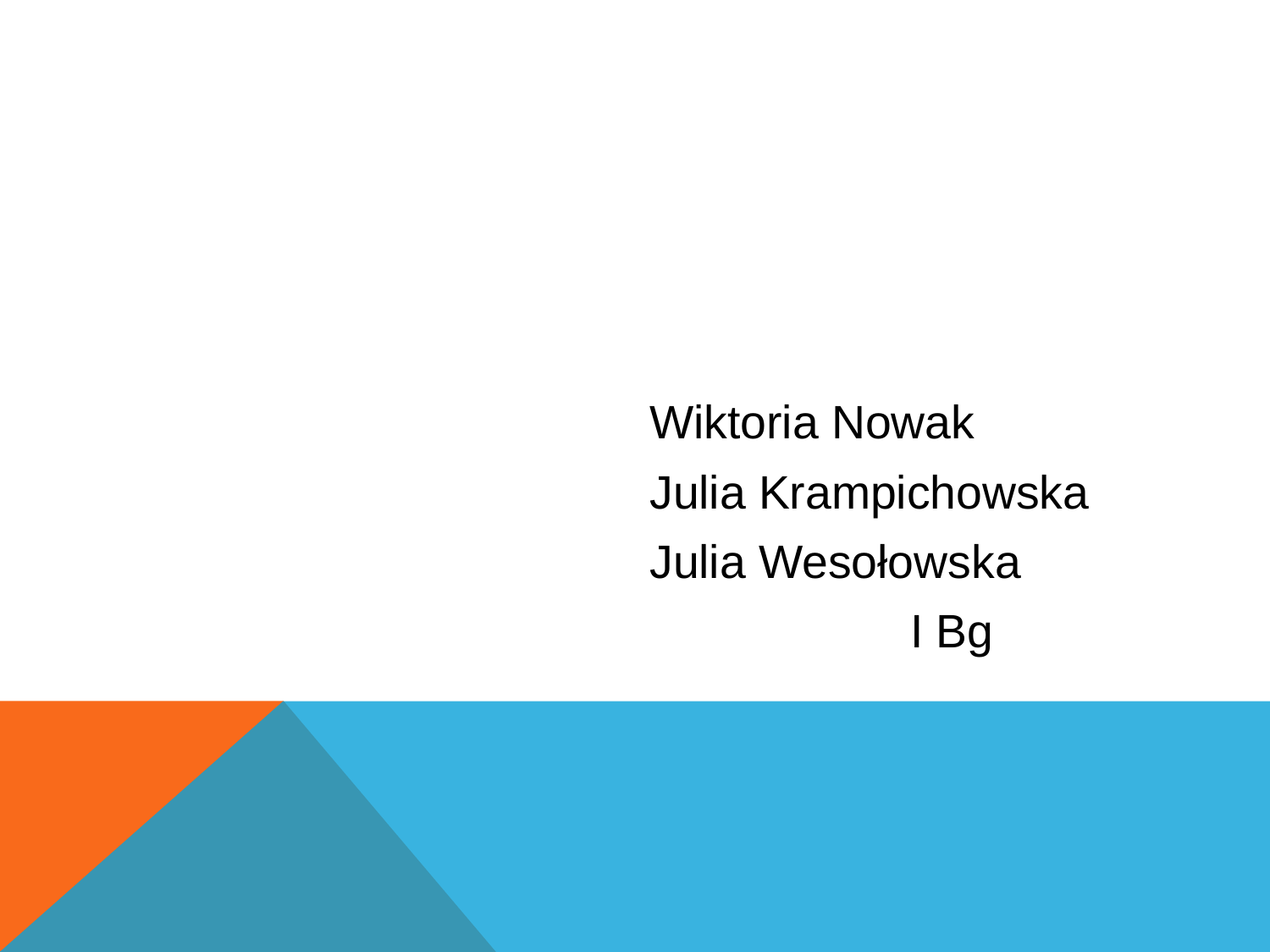

Wiktoria Nowak
Julia Krampichowska
Julia Wesołowska
I Bg